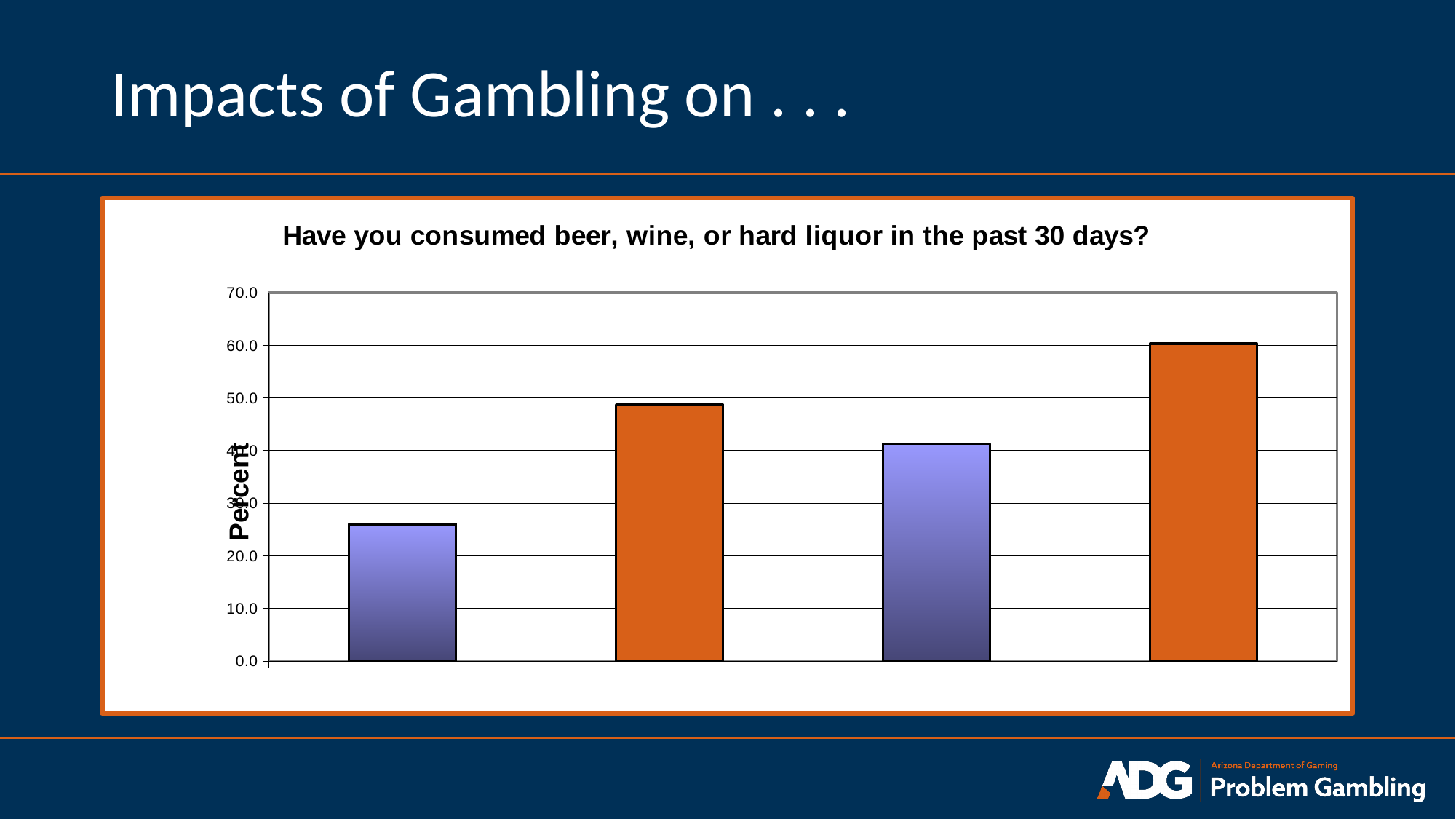

# Impacts of Gambling on . . .

### Chart: Have you consumed beer, wine, or hard liquor in the past 30 days?

| Category |  |
|---|---|
| Nongambler, grade 8 | 26.0 |
| Gambler, grade 8 | 48.7 |
| Nongambler, grade 11 | 41.3 |
| Gambler, grade 11 | 60.3 |